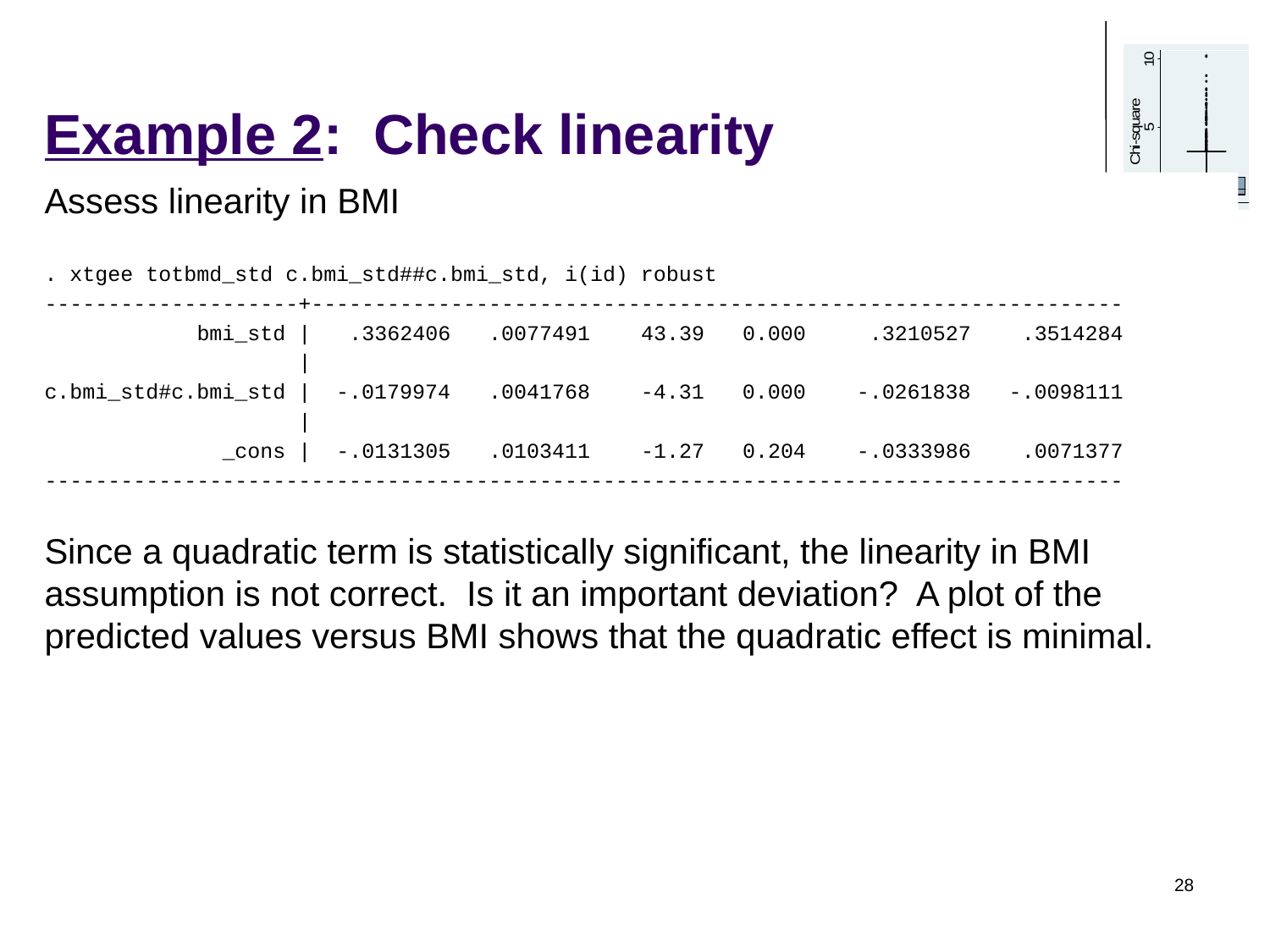

# Example 2:  Check linearity
Assess linearity in BMI

. xtgee totbmd_std c.bmi_std##c.bmi_std, i(id) robust
--------------------+----------------------------------------------------------------
            bmi_std |   .3362406   .0077491    43.39   0.000     .3210527    .3514284
                    |
c.bmi_std#c.bmi_std |  -.0179974   .0041768    -4.31   0.000    -.0261838   -.0098111
                    |
              _cons |  -.0131305   .0103411    -1.27   0.204    -.0333986    .0071377
-------------------------------------------------------------------------------------

Since a quadratic term is statistically significant, the linearity in BMI assumption is not correct.  Is it an important deviation?  A plot of the predicted values versus BMI shows that the quadratic effect is minimal.

28